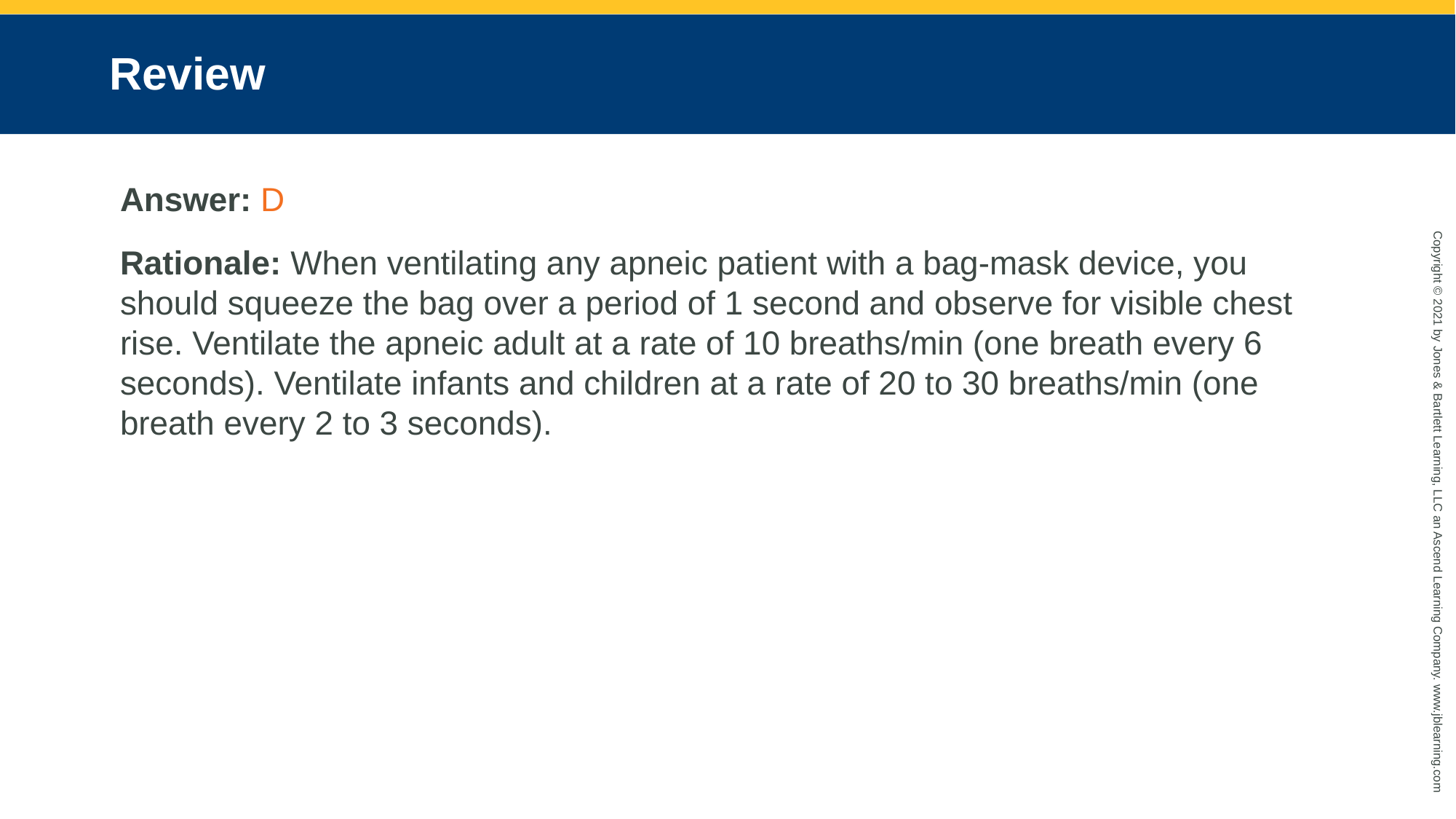

# Review
Answer: D
Rationale: When ventilating any apneic patient with a bag-mask device, you should squeeze the bag over a period of 1 second and observe for visible chest rise. Ventilate the apneic adult at a rate of 10 breaths/min (one breath every 6 seconds). Ventilate infants and children at a rate of 20 to 30 breaths/min (one breath every 2 to 3 seconds).